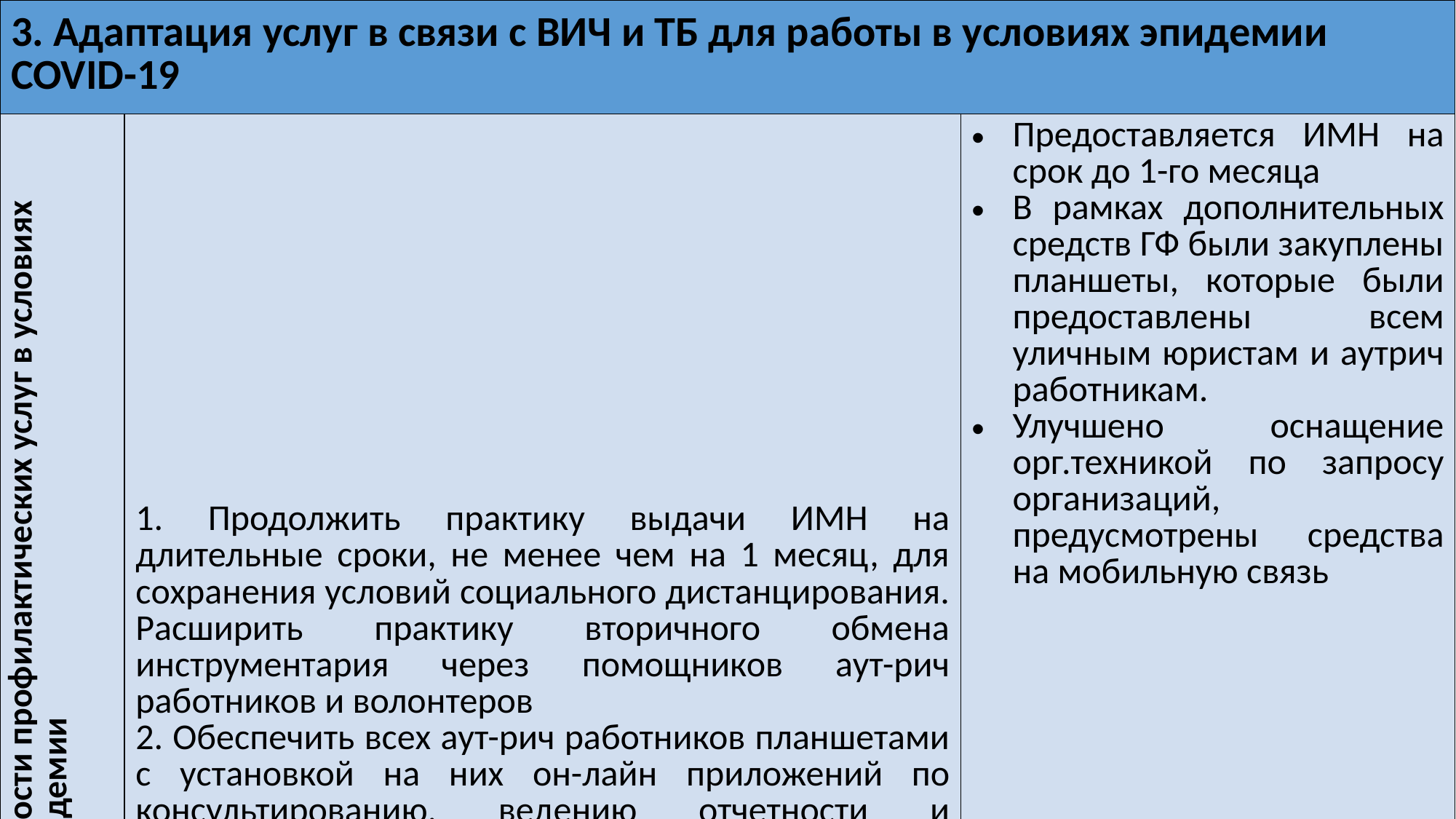

| 3. Адаптация услуг в связи с ВИЧ и ТБ для работы в условиях эпидемии COVID-19 |  |  |
| --- | --- | --- |
| Обеспечение устойчивости и доступности профилактических услуг в условиях эпидемии | 1. Продолжить практику выдачи ИМН на длительные сроки, не менее чем на 1 месяц, для сохранения условий социального дистанцирования. Расширить практику вторичного обмена инструментария через помощников аут-рич работников и волонтеров 2. Обеспечить всех аут-рич работников планшетами с установкой на них он-лайн приложений по консультированию, ведению отчетности и документированию правонарушений в отношении КГ. 3. Предусмотреть расходы на телефонную и интернет связь для полевых работников, укрепление оснащения офисов организаций качественной орг.техникой и интернетом для проведения он-лайн консультаций, обучения. | Предоставляется ИМН на срок до 1-го месяца В рамках дополнительных средств ГФ были закуплены планшеты, которые были предоставлены всем уличным юристам и аутрич работникам. Улучшено оснащение орг.техникой по запросу организаций, предусмотрены средства на мобильную связь |